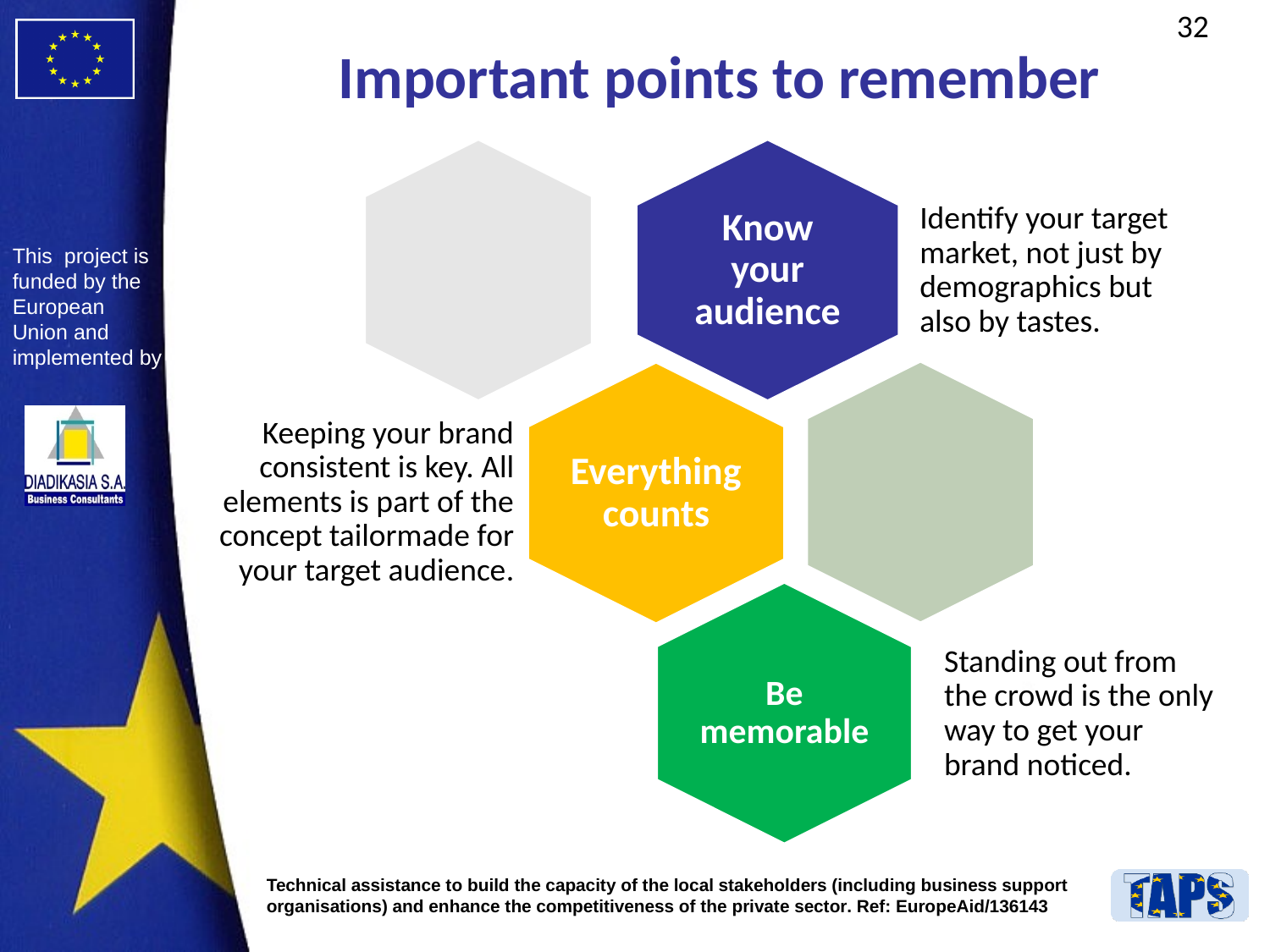

# Important points to remember
Know your audience
Identify your target market, not just by demographics but also by tastes.

Everything counts
Keeping your brand consistent is key. All elements is part of the concept tailormade for your target audience.

Be memorable
Standing out from the crowd is the only way to get your brand noticed.